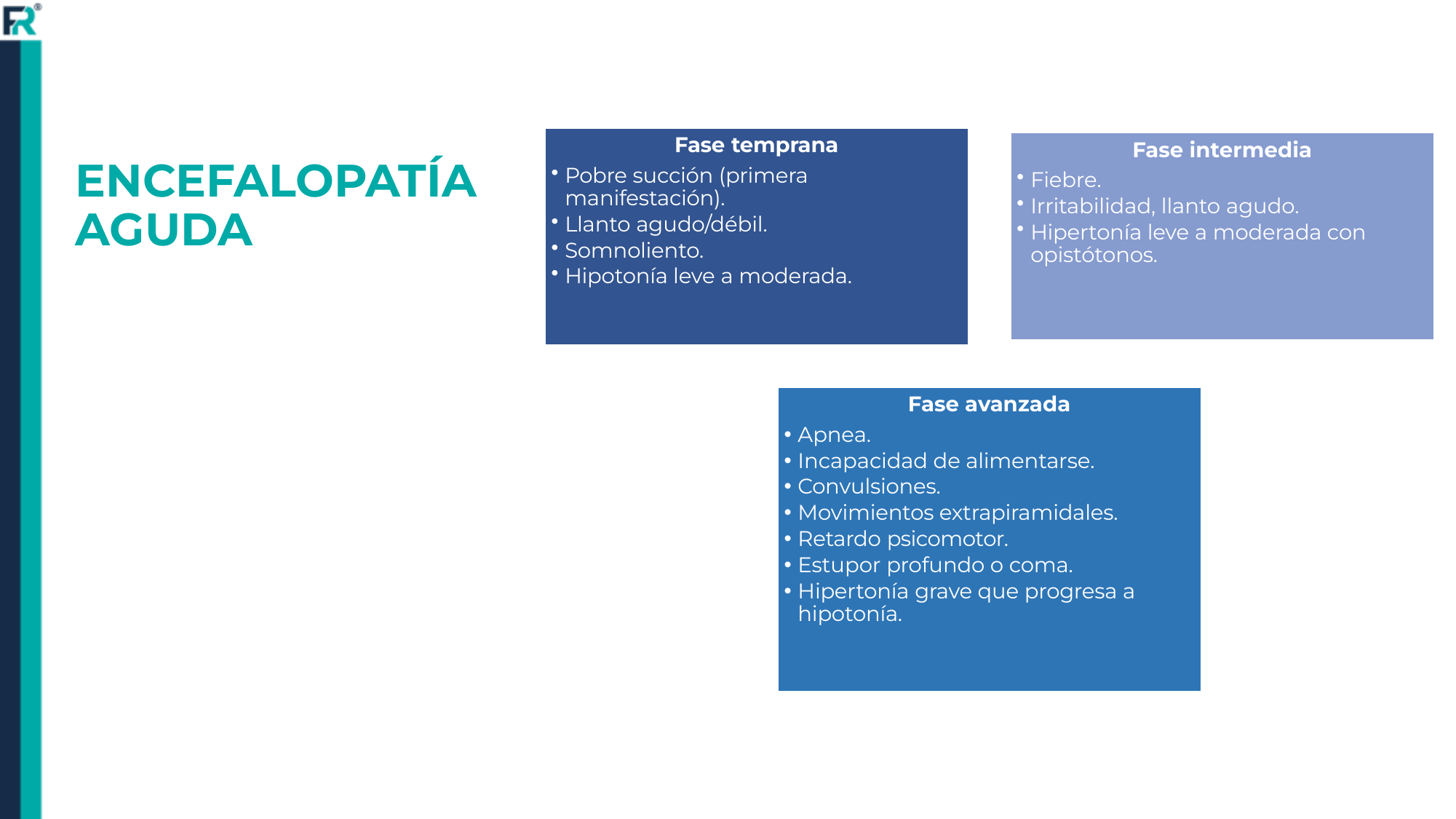

Fase temprana
Pobre succión (primera manifestación).
Llanto agudo/débil.
Somnoliento.
Hipotonía leve a moderada.
Fase intermedia
Fiebre.
Irritabilidad, llanto agudo.
Hipertonía leve a moderada con opistótonos.
Fase avanzada
Apnea.
Incapacidad de alimentarse.
Convulsiones.
Movimientos extrapiramidales.
Retardo psicomotor.
Estupor profundo o coma.
Hipertonía grave que progresa a hipotonía.
# ENCEFALOPATÍA AGUDA